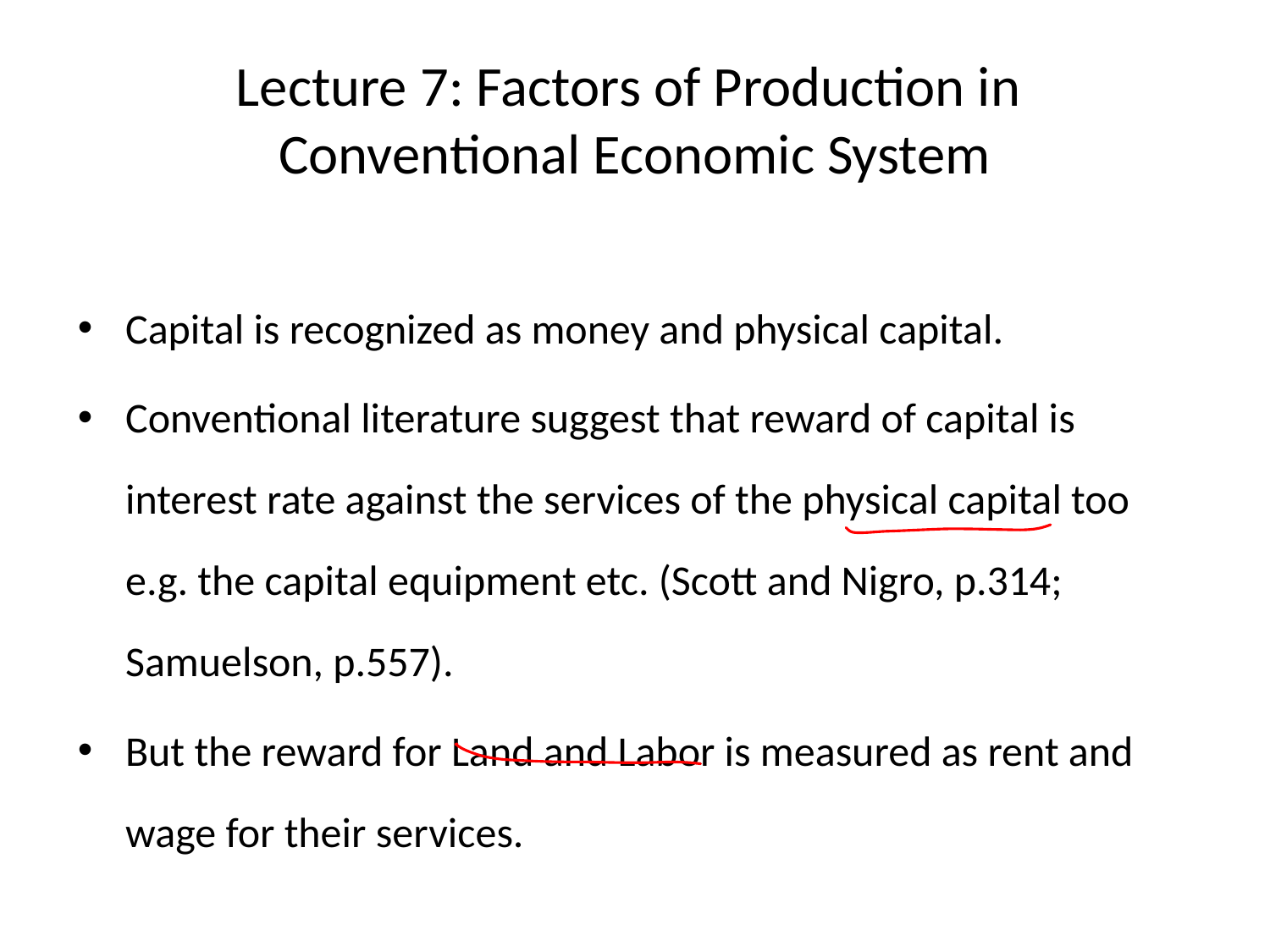

# Lecture 7: Factors of Production in Conventional Economic System
Capital is recognized as money and physical capital.
Conventional literature suggest that reward of capital is interest rate against the services of the physical capital too e.g. the capital equipment etc. (Scott and Nigro, p.314; Samuelson, p.557).
But the reward for Land and Labor is measured as rent and wage for their services.